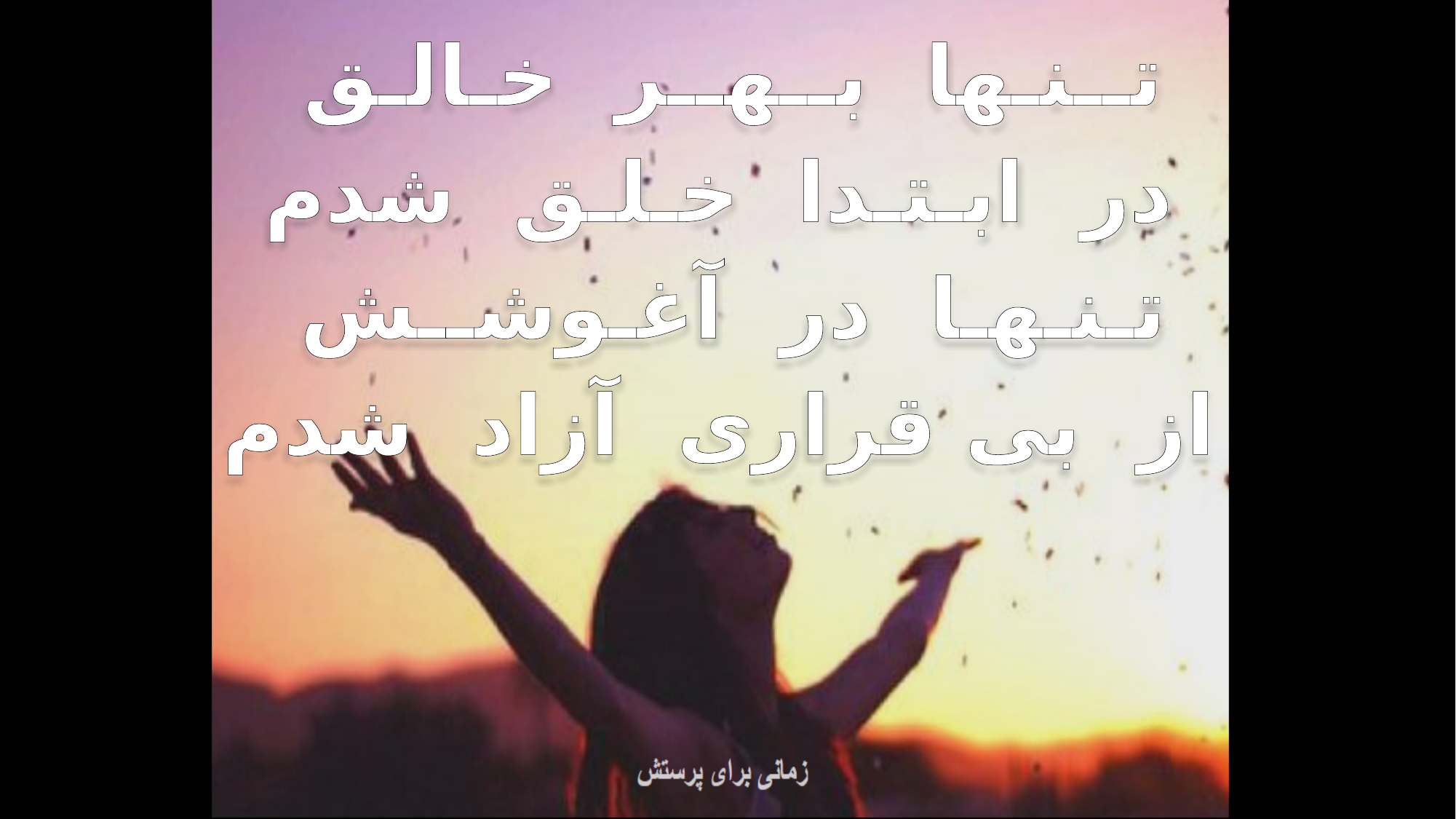

تــنـها  بــهــر  خـالـق

 در  ابـتـدا  خـلـق  شدم

تـنـهـا  در  آغـوشــش

 از  بی قراری  آزاد  شدم